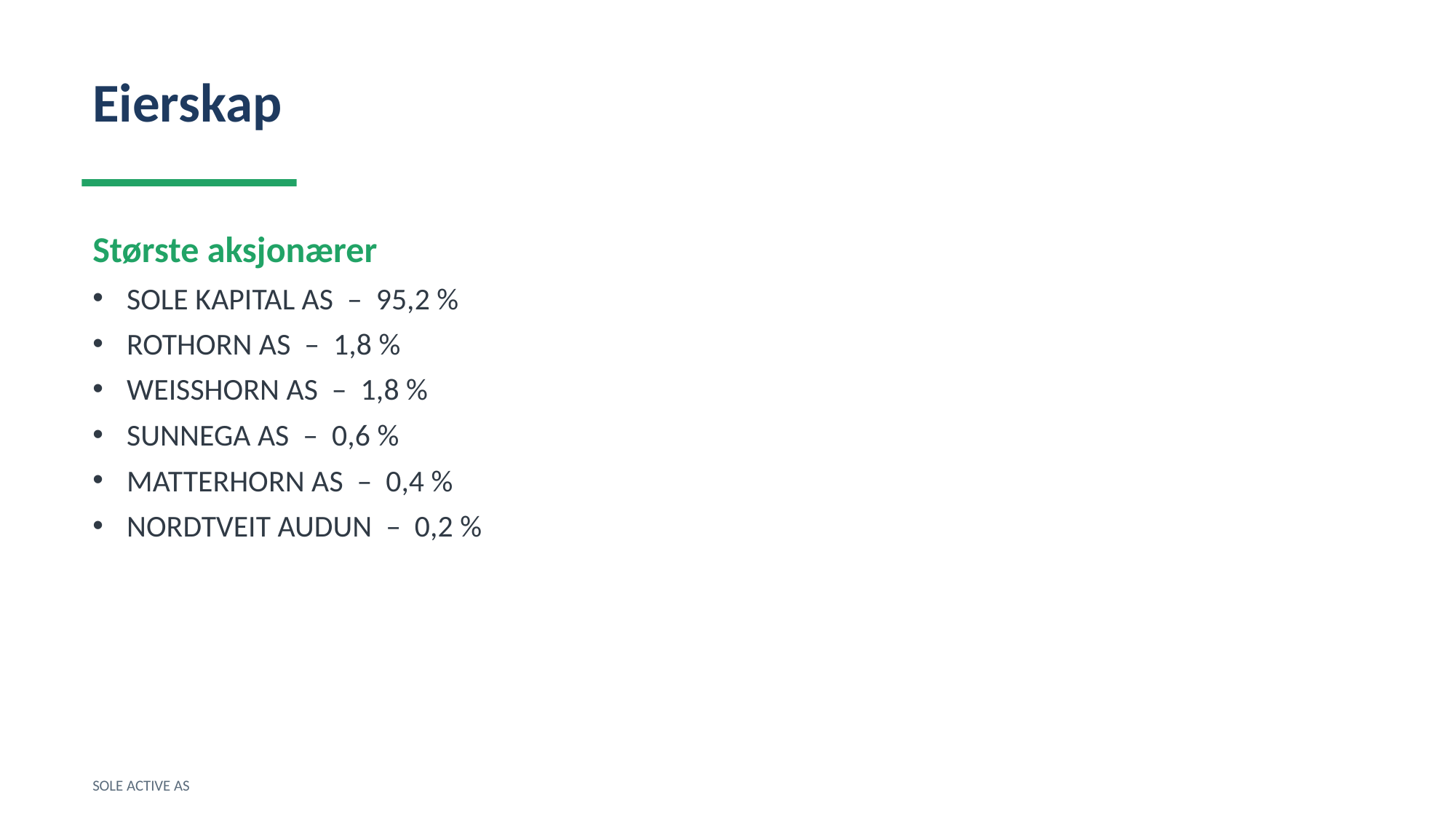

Eierskap

Største aksjonærer
SOLE KAPITAL AS  –  95,2 %
ROTHORN AS  –  1,8 %
WEISSHORN AS  –  1,8 %
SUNNEGA AS  –  0,6 %
MATTERHORN AS  –  0,4 %
NORDTVEIT AUDUN  –  0,2 %
SOLE ACTIVE AS